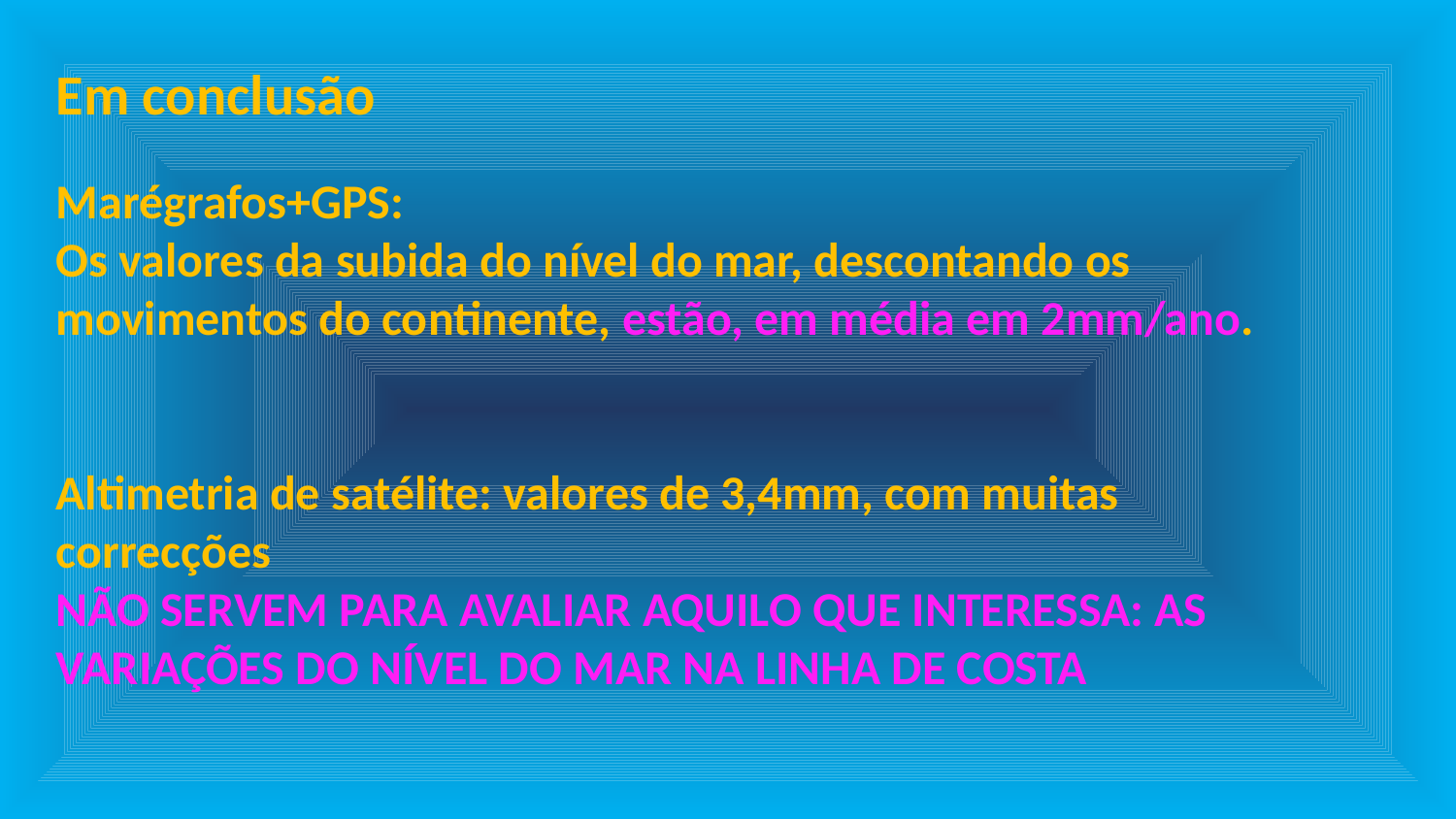

Em conclusão

Marégrafos+GPS:
Os valores da subida do nível do mar, descontando os movimentos do continente, estão, em média em 2mm/ano.

Altimetria de satélite: valores de 3,4mm, com muitas correcções
NÃO SERVEM PARA AVALIAR AQUILO QUE INTERESSA: AS VARIAÇÕES DO NÍVEL DO MAR NA LINHA DE COSTA